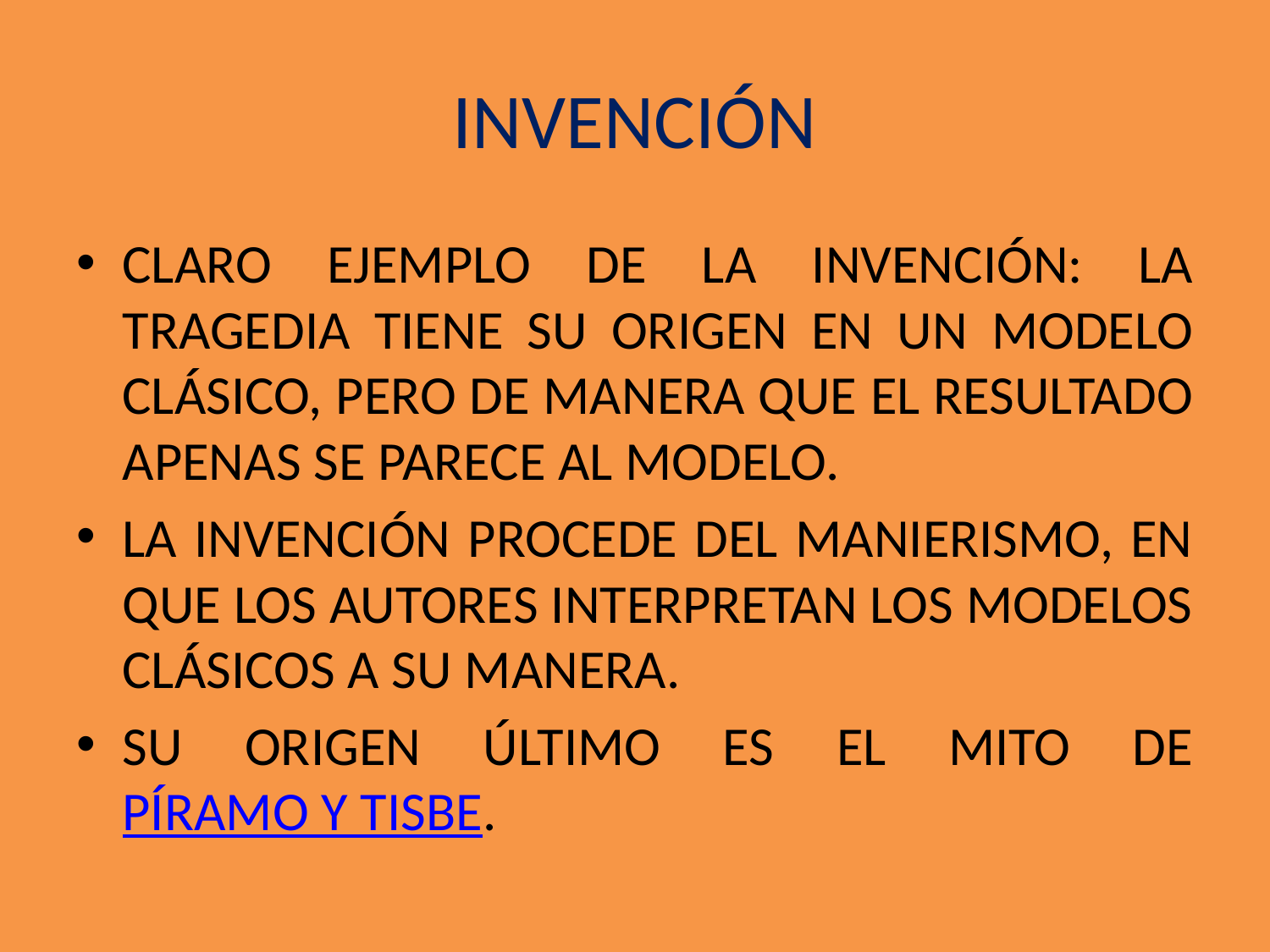

# INVENCIÓN
CLARO EJEMPLO DE LA INVENCIÓN: LA TRAGEDIA TIENE SU ORIGEN EN UN MODELO CLÁSICO, PERO DE MANERA QUE EL RESULTADO APENAS SE PARECE AL MODELO.
LA INVENCIÓN PROCEDE DEL MANIERISMO, EN QUE LOS AUTORES INTERPRETAN LOS MODELOS CLÁSICOS A SU MANERA.
SU ORIGEN ÚLTIMO ES EL MITO DE PÍRAMO Y TISBE.